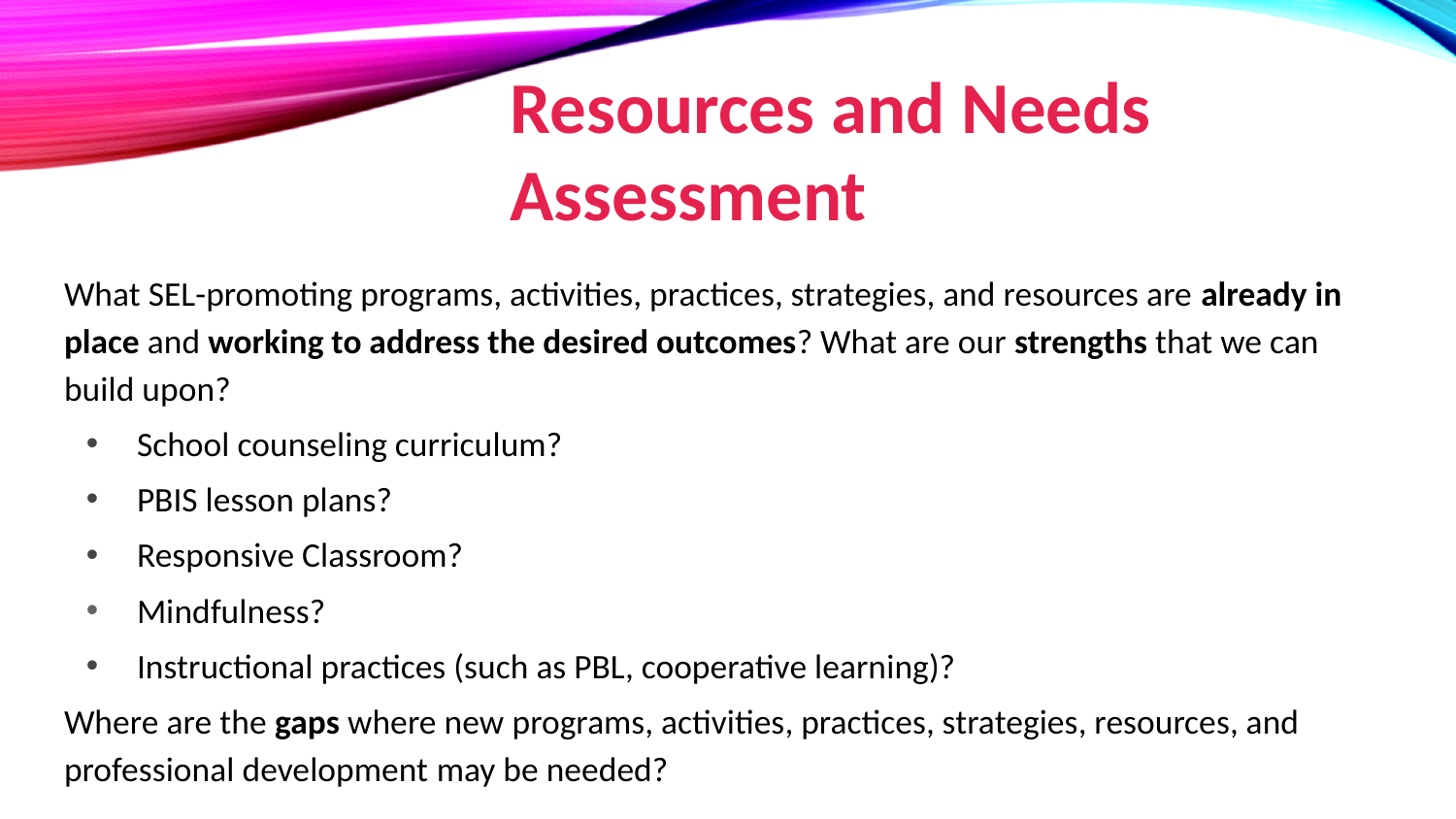

# Resources and Needs Assessment
What SEL-promoting programs, activities, practices, strategies, and resources are already in place and working to address the desired outcomes? What are our strengths that we can build upon?
School counseling curriculum?
PBIS lesson plans?
Responsive Classroom?
Mindfulness?
Instructional practices (such as PBL, cooperative learning)?
Where are the gaps where new programs, activities, practices, strategies, resources, and professional development may be needed?